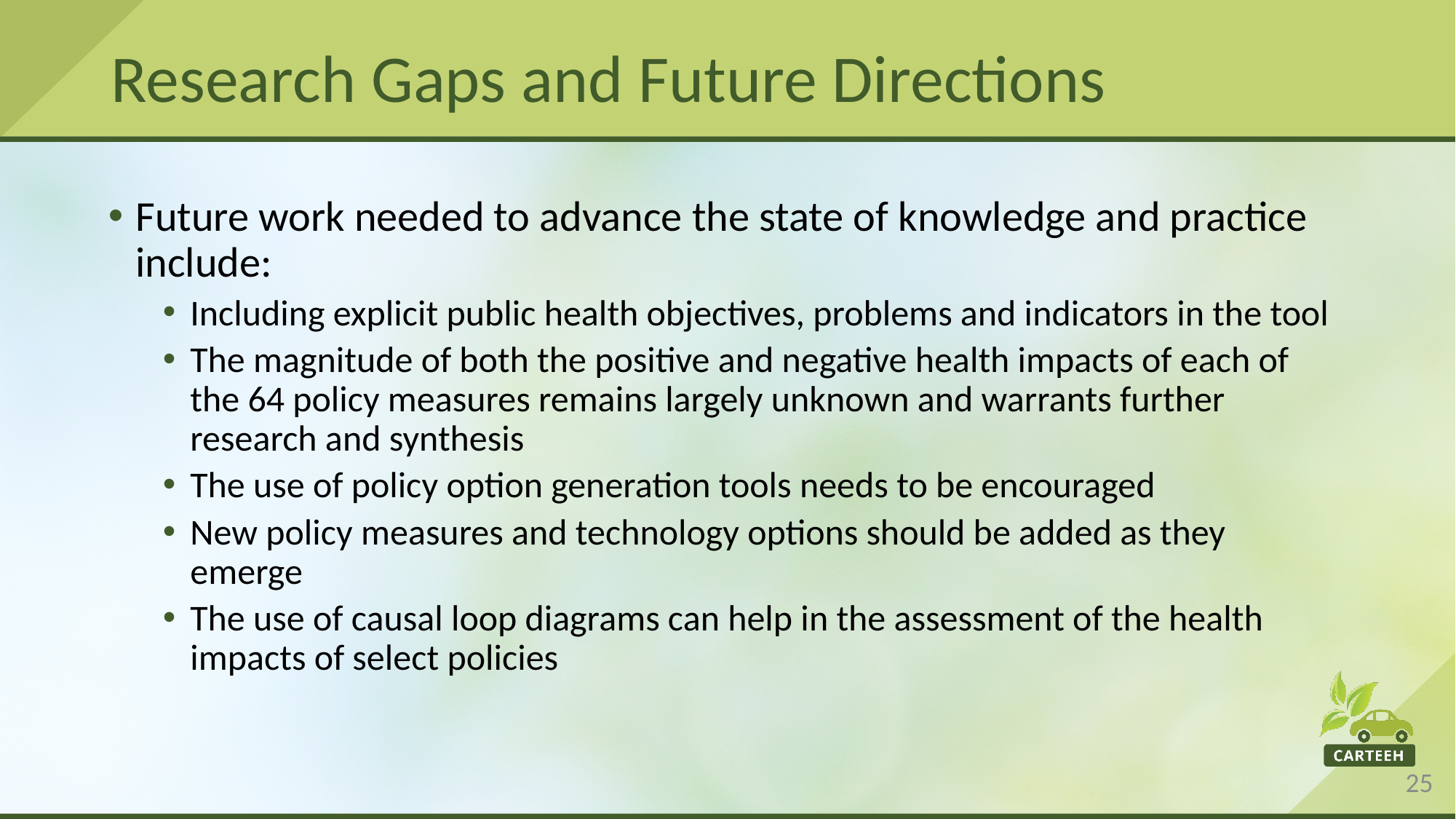

# Research Gaps and Future Directions
Future work needed to advance the state of knowledge and practice include:
Including explicit public health objectives, problems and indicators in the tool
The magnitude of both the positive and negative health impacts of each of the 64 policy measures remains largely unknown and warrants further research and synthesis
The use of policy option generation tools needs to be encouraged
New policy measures and technology options should be added as they emerge
The use of causal loop diagrams can help in the assessment of the health impacts of select policies